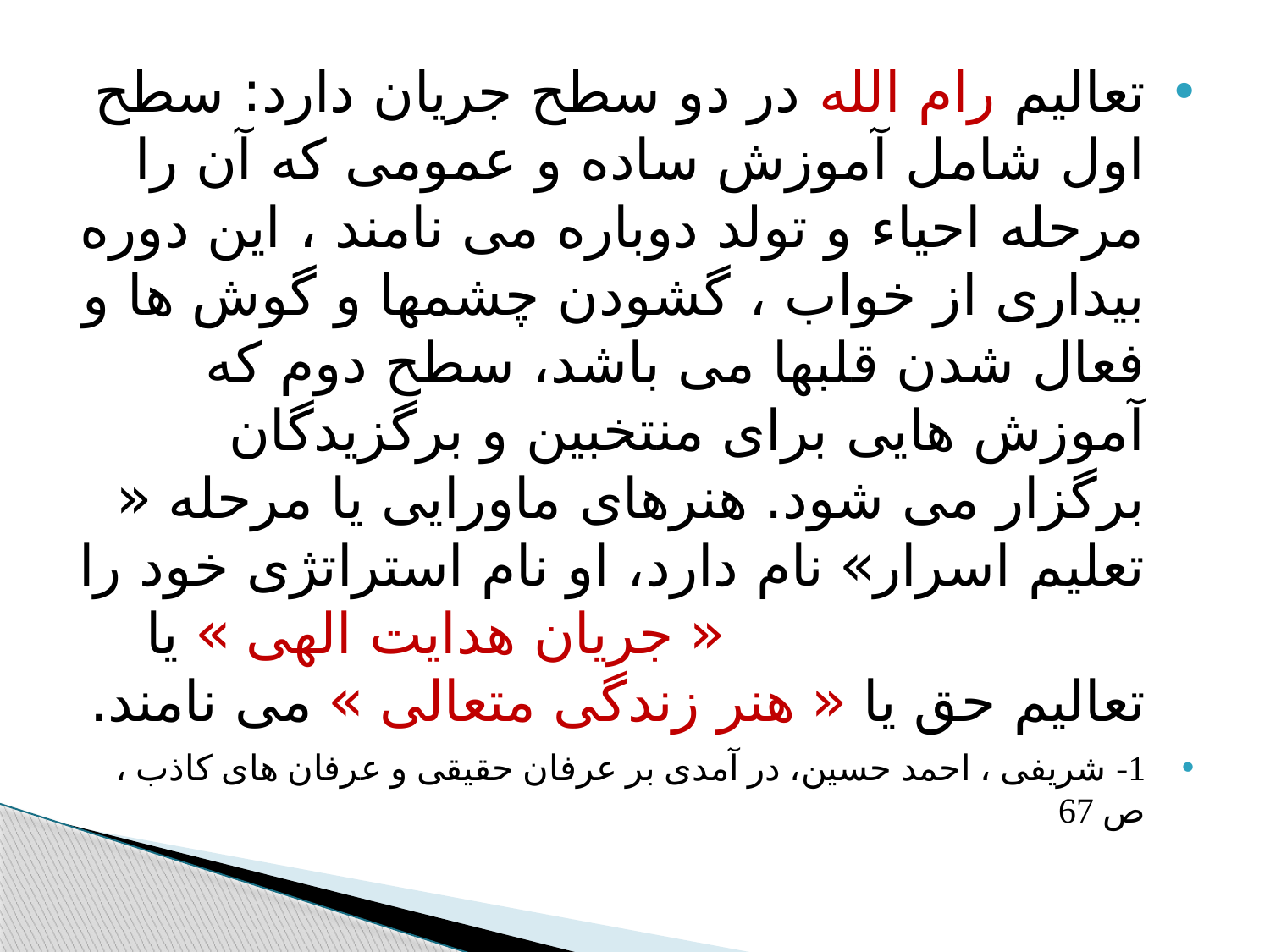

#
تعالیم رام الله در دو سطح جریان دارد: سطح اول شامل آموزش ساده و عمومی که آن را مرحله احیاء و تولد دوباره می نامند ، این دوره بیداری از خواب ، گشودن چشمها و گوش ها و فعال شدن قلبها می باشد، سطح دوم که آموزش هایی برای منتخبین و برگزیدگان برگزار می شود. هنرهای ماورایی یا مرحله « تعلیم اسرار» نام دارد، او نام استراتژی خود را                         « جریان هدایت الهی » یا تعالیم حق یا « هنر زندگی متعالی » می نامند.
1- شریفی ، احمد حسین، در آمدی بر عرفان حقیقی و عرفان های کاذب ، ص 67